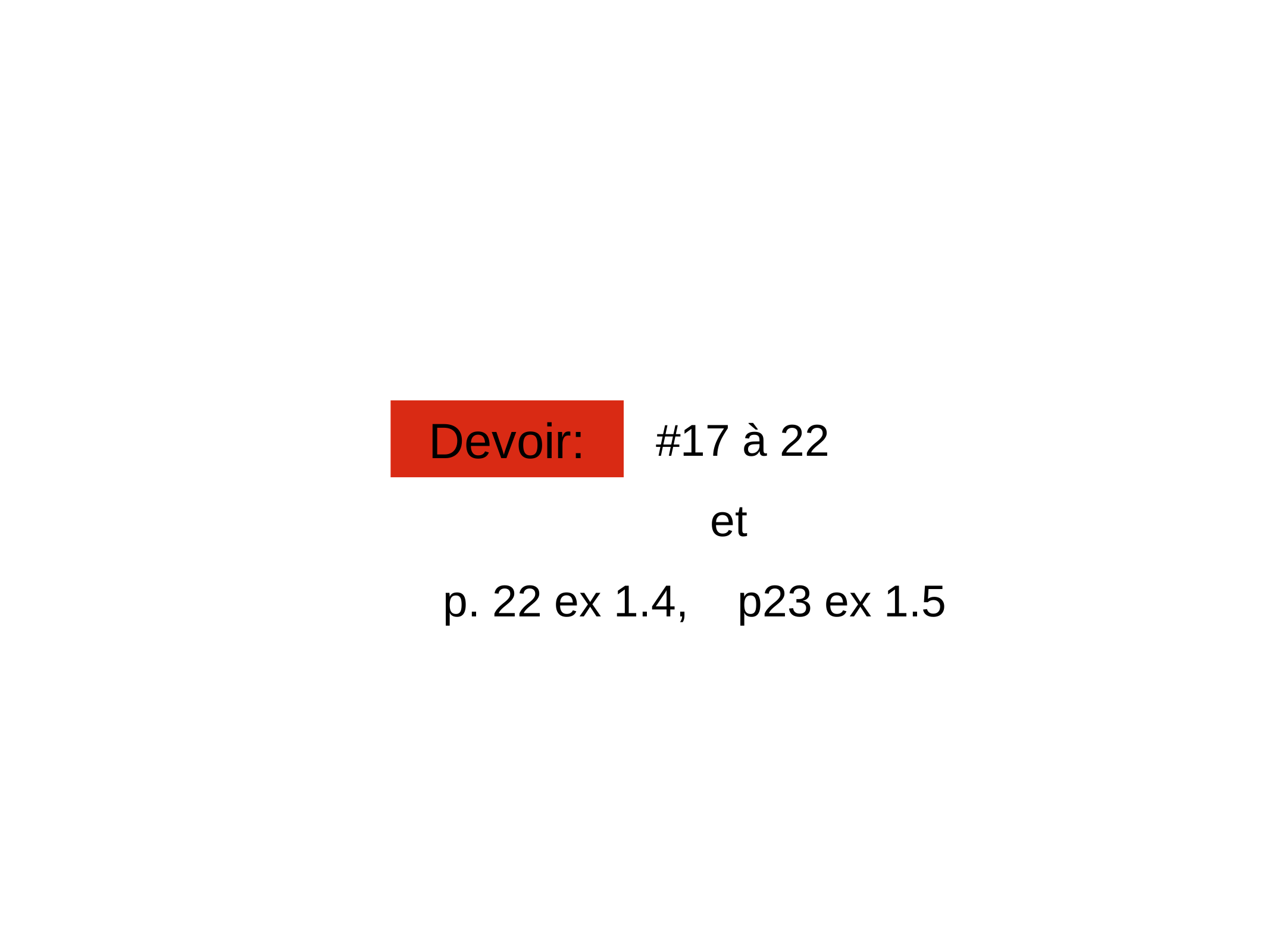

Devoir:
#17 à 22
et
p. 22 ex 1.4,    p23 ex 1.5